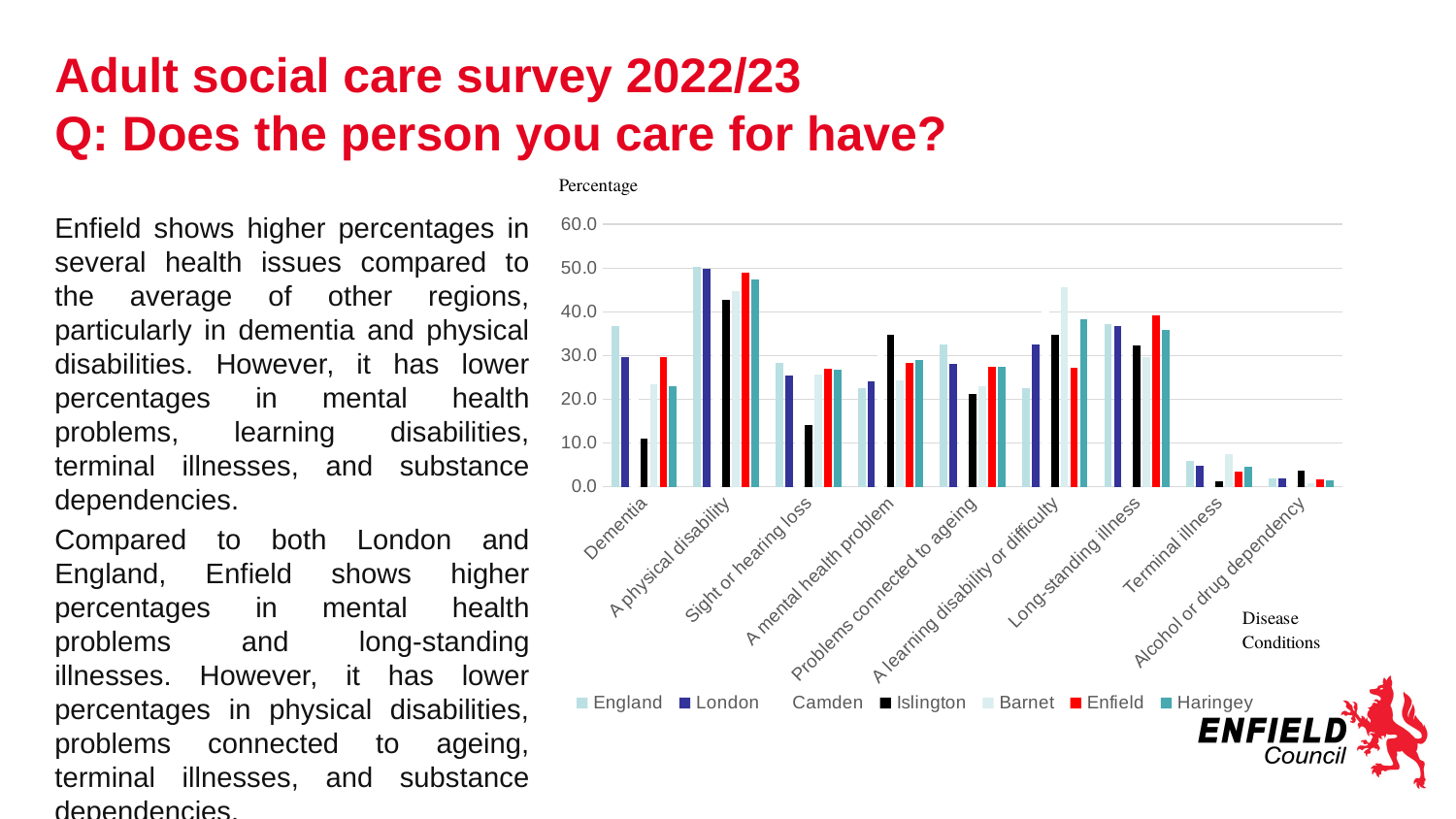

# Adult social care survey 2022/23 Q: Does the person you care for have?
Percentage
Enfield shows higher percentages in several health issues compared to the average of other regions, particularly in dementia and physical disabilities. However, it has lower percentages in mental health problems, learning disabilities, terminal illnesses, and substance dependencies.
Compared to both London and England, Enfield shows higher percentages in mental health problems and long-standing illnesses. However, it has lower percentages in physical disabilities, problems connected to ageing, terminal illnesses, and substance dependencies.

### Chart

| Category | England | London | Camden | Islington | Barnet | Enfield | Haringey |
|---|---|---|---|---|---|---|---|
| Dementia | 36.7 | 29.700000000000003 | 22.200000000000003 | 11.0 | 23.5 | 29.700000000000003 | 22.900000000000002 |
| A physical disability | 50.300000000000004 | 49.800000000000004 | 37.0 | 42.7 | 44.800000000000004 | 49.0 | 47.300000000000004 |
| Sight or hearing loss | 28.400000000000002 | 25.400000000000002 | 18.3 | 14.0 | 25.6 | 26.900000000000002 | 26.700000000000003 |
| A mental health problem | 22.5 | 24.0 | 36.6 | 34.800000000000004 | 24.3 | 28.3 | 29.0 |
| Problems connected to ageing | 32.6 | 28.200000000000003 | 19.5 | 21.3 | 22.900000000000002 | 27.5 | 27.5 |
| A learning disability or difficulty | 22.5 | 32.5 | 40.900000000000006 | 34.800000000000004 | 45.6 | 27.200000000000003 | 38.2 |
| Long-standing illness | 37.300000000000004 | 36.800000000000004 | 33.9 | 32.300000000000004 | 29.6 | 39.2 | 35.9 |
| Terminal illness | 5.800000000000001 | 4.9 | 3.1 | 1.2000000000000002 | 7.5 | 3.4000000000000004 | 4.6000000000000005 |
| Alcohol or drug dependency | 1.8 | 2.0 | 3.5 | 3.7 | 0.8 | 1.7000000000000002 | 1.5 |